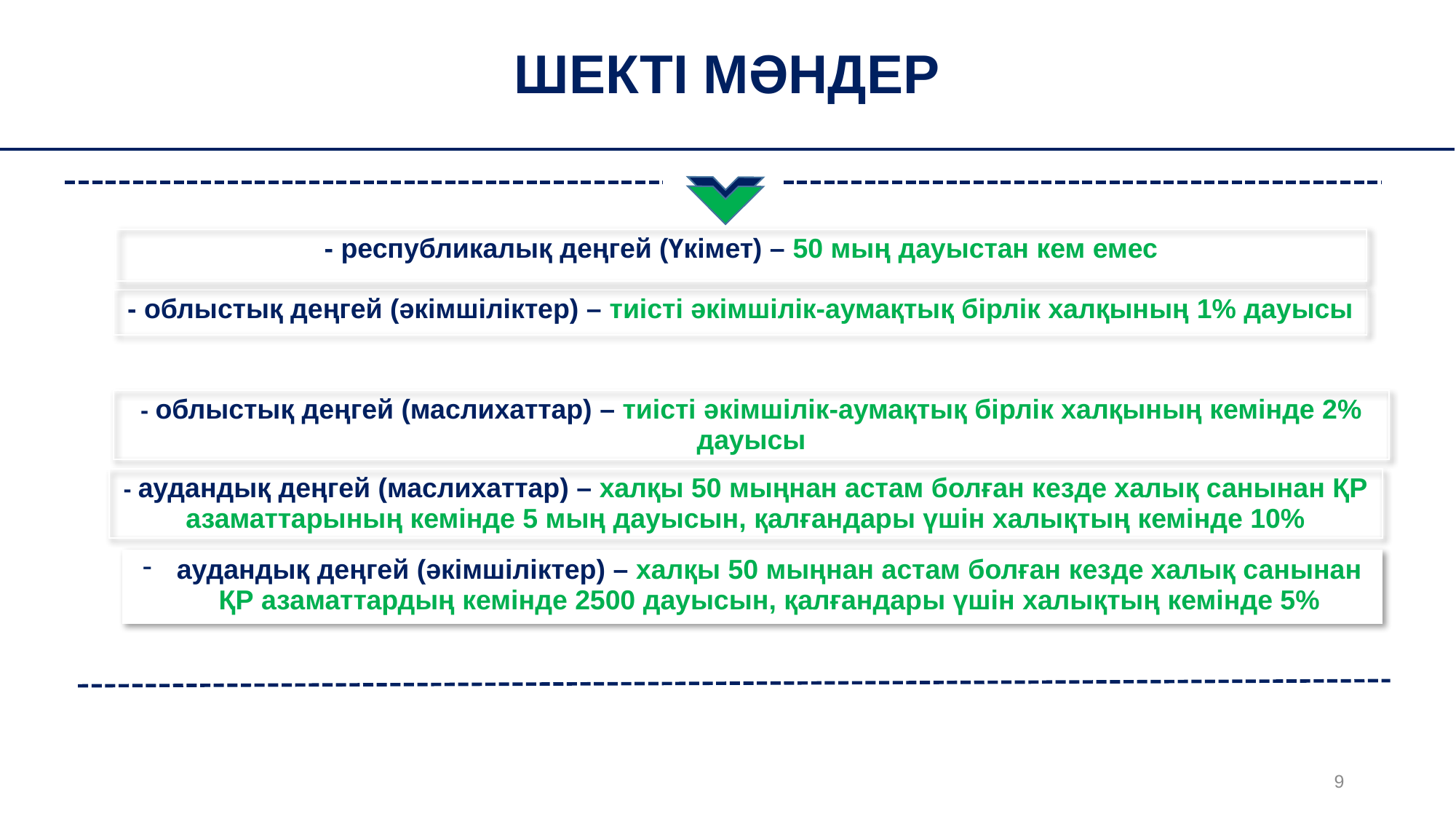

ШЕКТІ МӘНДЕР

| - республикалық деңгей (Үкімет) – 50 мың дауыстан кем емес |
| --- |
| - облыстық деңгей (әкімшіліктер) – тиісті әкімшілік-аумақтық бірлік халқының 1% дауысы |
| --- |
| - облыстық деңгей (маслихаттар) – тиісті әкімшілік-аумақтық бірлік халқының кемінде 2% дауысы |
| --- |
| - аудандық деңгей (маслихаттар) – халқы 50 мыңнан астам болған кезде халық санынан ҚР азаматтарының кемінде 5 мың дауысын, қалғандары үшін халықтың кемінде 10% |
| --- |
| аудандық деңгей (әкімшіліктер) – халқы 50 мыңнан астам болған кезде халық санынан ҚР азаматтардың кемінде 2500 дауысын, қалғандары үшін халықтың кемінде 5% |
| --- |
9